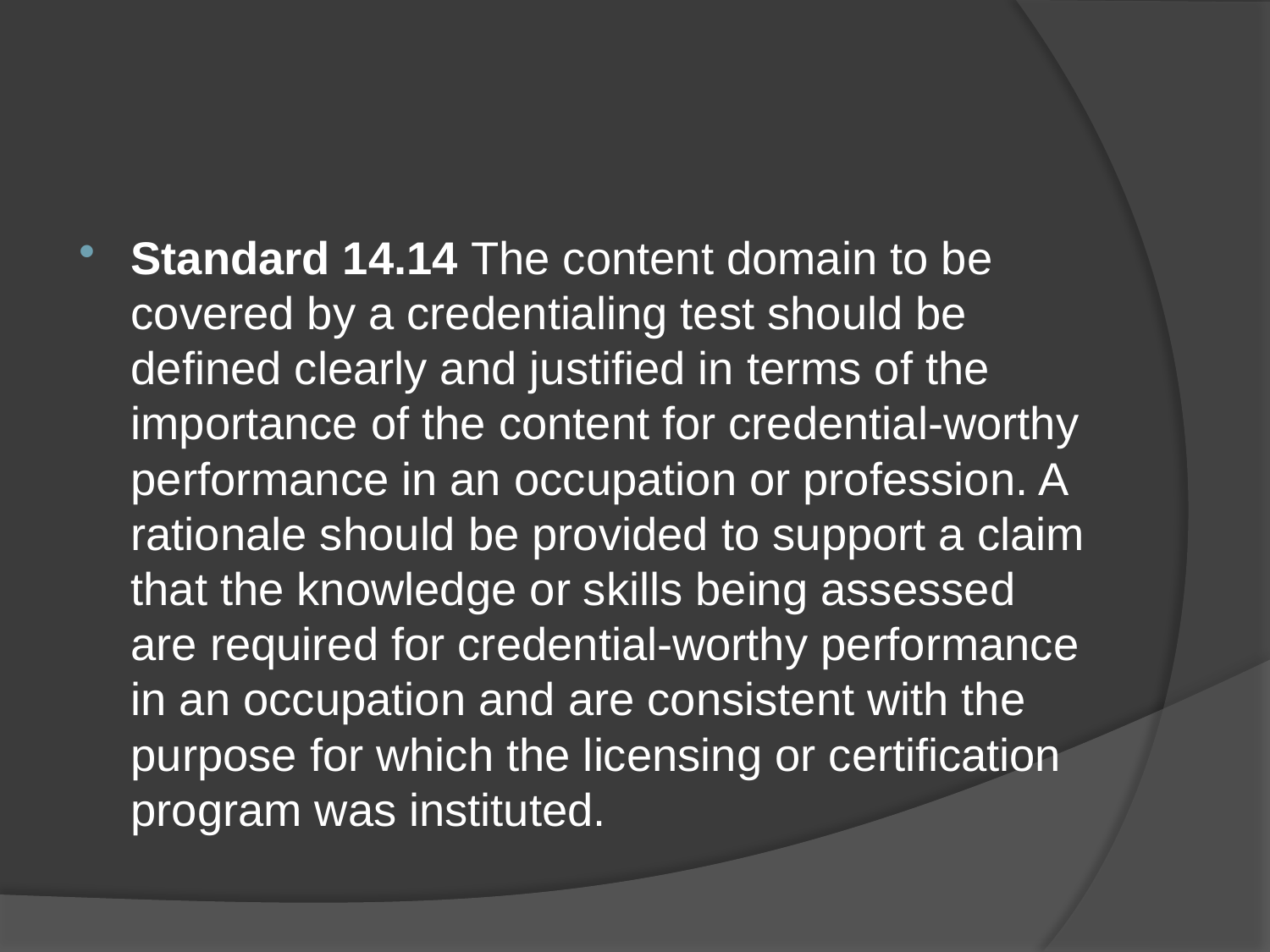

#
Standard 14.14 The content domain to be covered by a credentialing test should be defined clearly and justified in terms of the importance of the content for credential-worthy performance in an occupation or profession. A rationale should be provided to support a claim that the knowledge or skills being assessed are required for credential-worthy performance in an occupation and are consistent with the purpose for which the licensing or certification program was instituted.